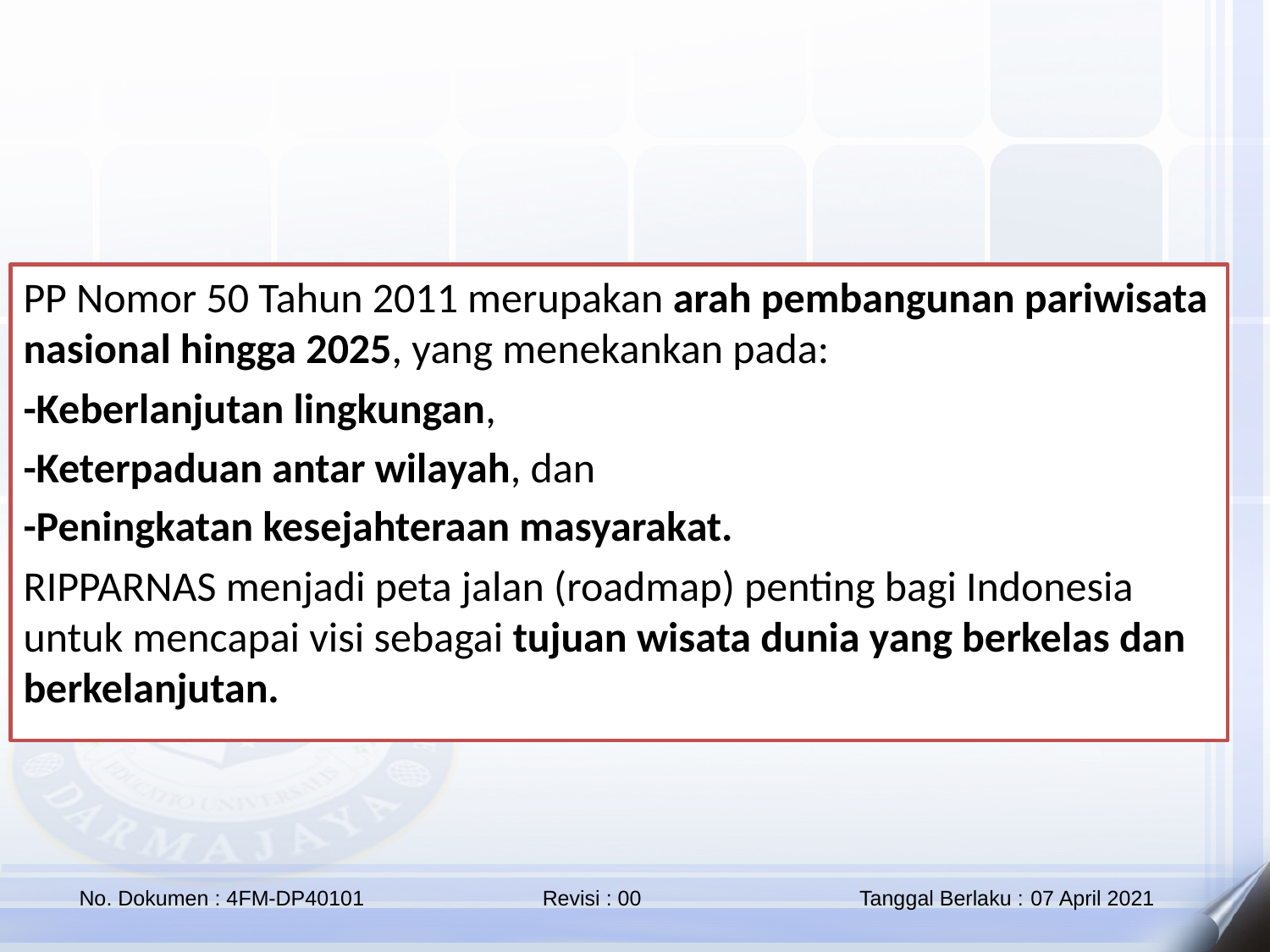

PP Nomor 50 Tahun 2011 merupakan arah pembangunan pariwisata nasional hingga 2025, yang menekankan pada:
-Keberlanjutan lingkungan,
-Keterpaduan antar wilayah, dan
-Peningkatan kesejahteraan masyarakat.
RIPPARNAS menjadi peta jalan (roadmap) penting bagi Indonesia untuk mencapai visi sebagai tujuan wisata dunia yang berkelas dan berkelanjutan.